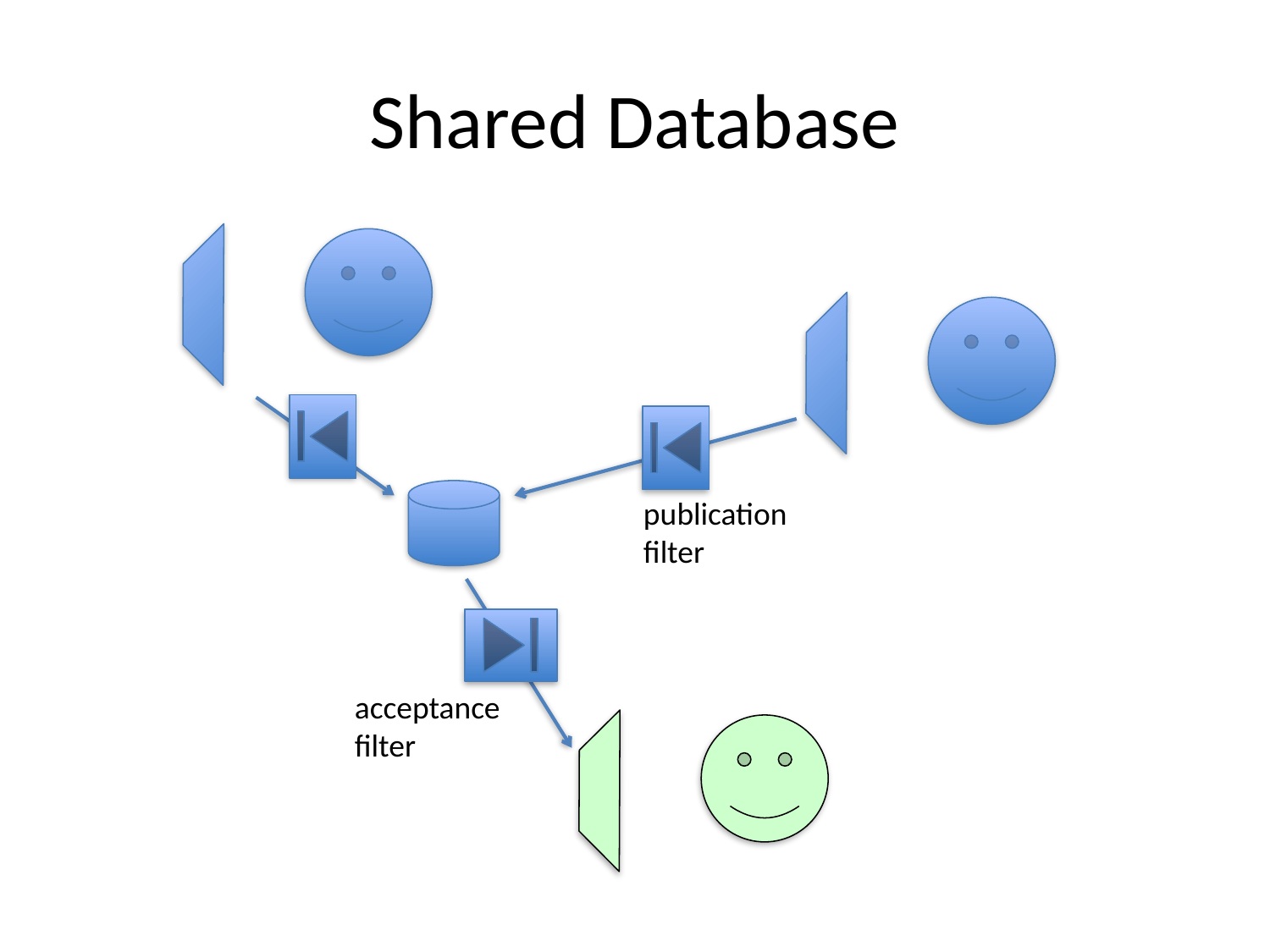

# Shared Database

publication
filter

acceptance
filter